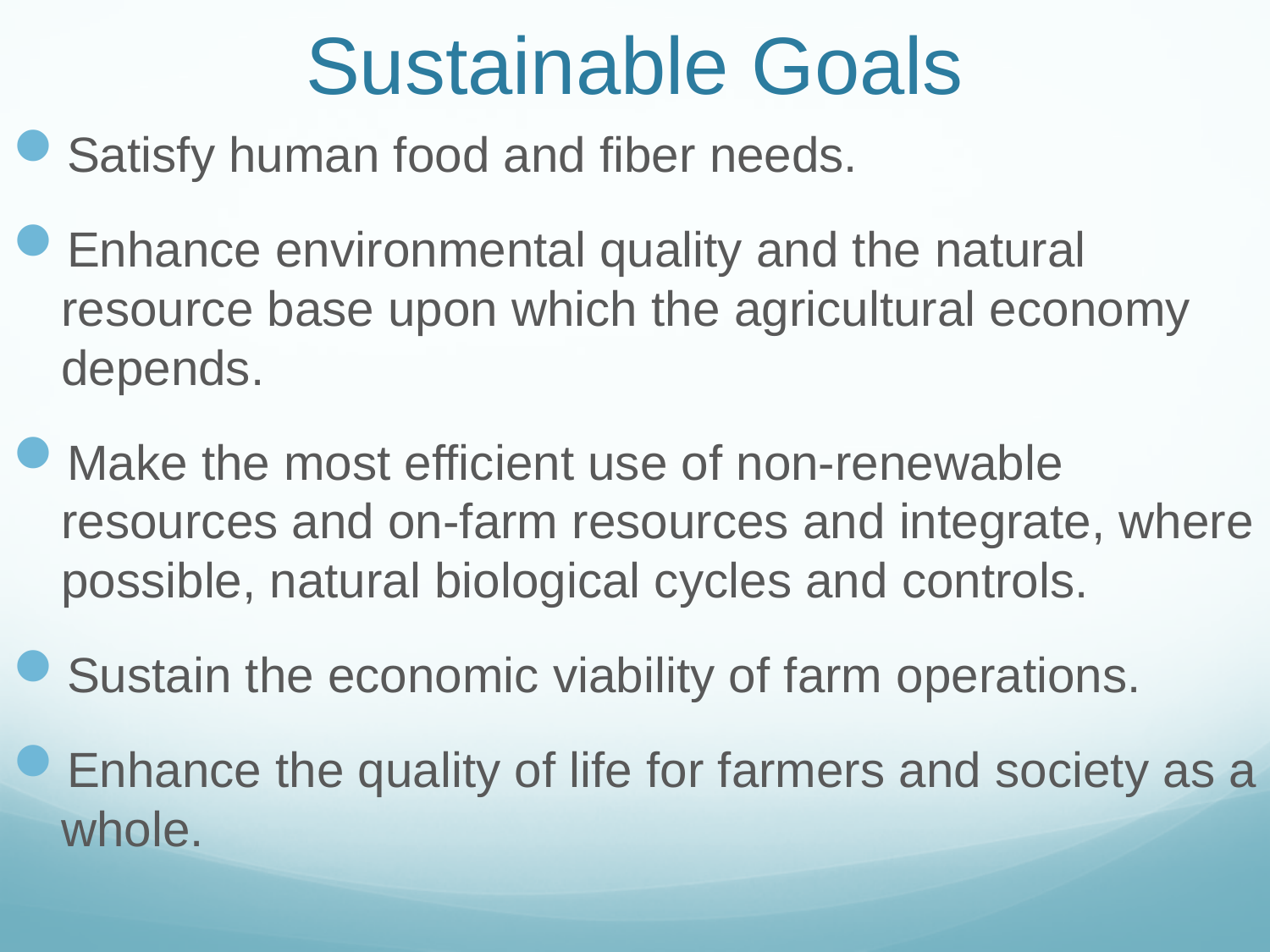

# Sustainable Goals
Satisfy human food and fiber needs.
Enhance environmental quality and the natural resource base upon which the agricultural economy depends.
Make the most efficient use of non-renewable resources and on-farm resources and integrate, where possible, natural biological cycles and controls.
Sustain the economic viability of farm operations.
Enhance the quality of life for farmers and society as a whole.